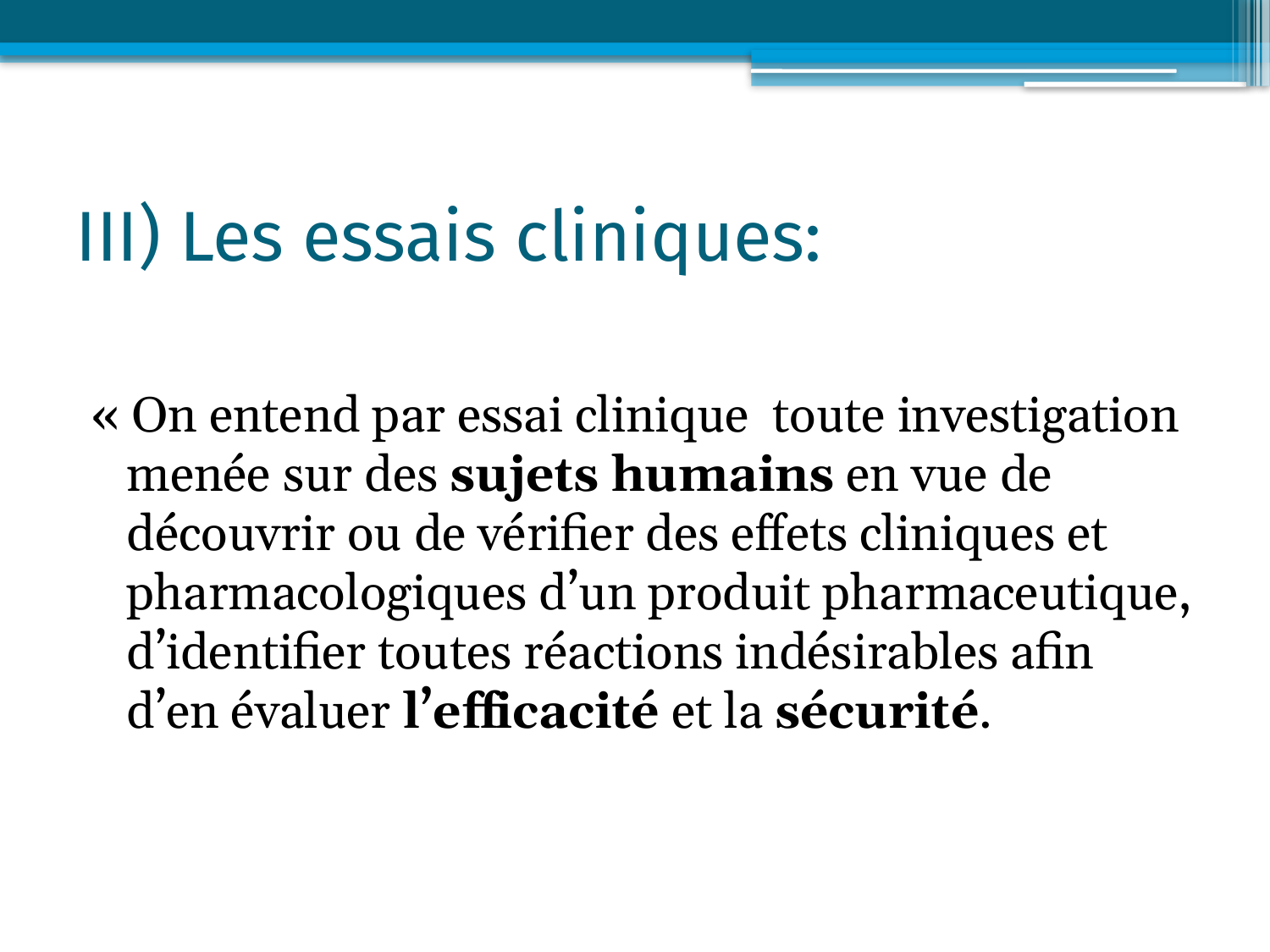

# III) Les essais cliniques:

« On entend par essai clinique  toute investigation menée sur des sujets humains en vue de découvrir ou de vérifier des effets cliniques et pharmacologiques d’un produit pharmaceutique, d’identifier toutes réactions indésirables afin d’en évaluer l’efficacité et la sécurité.